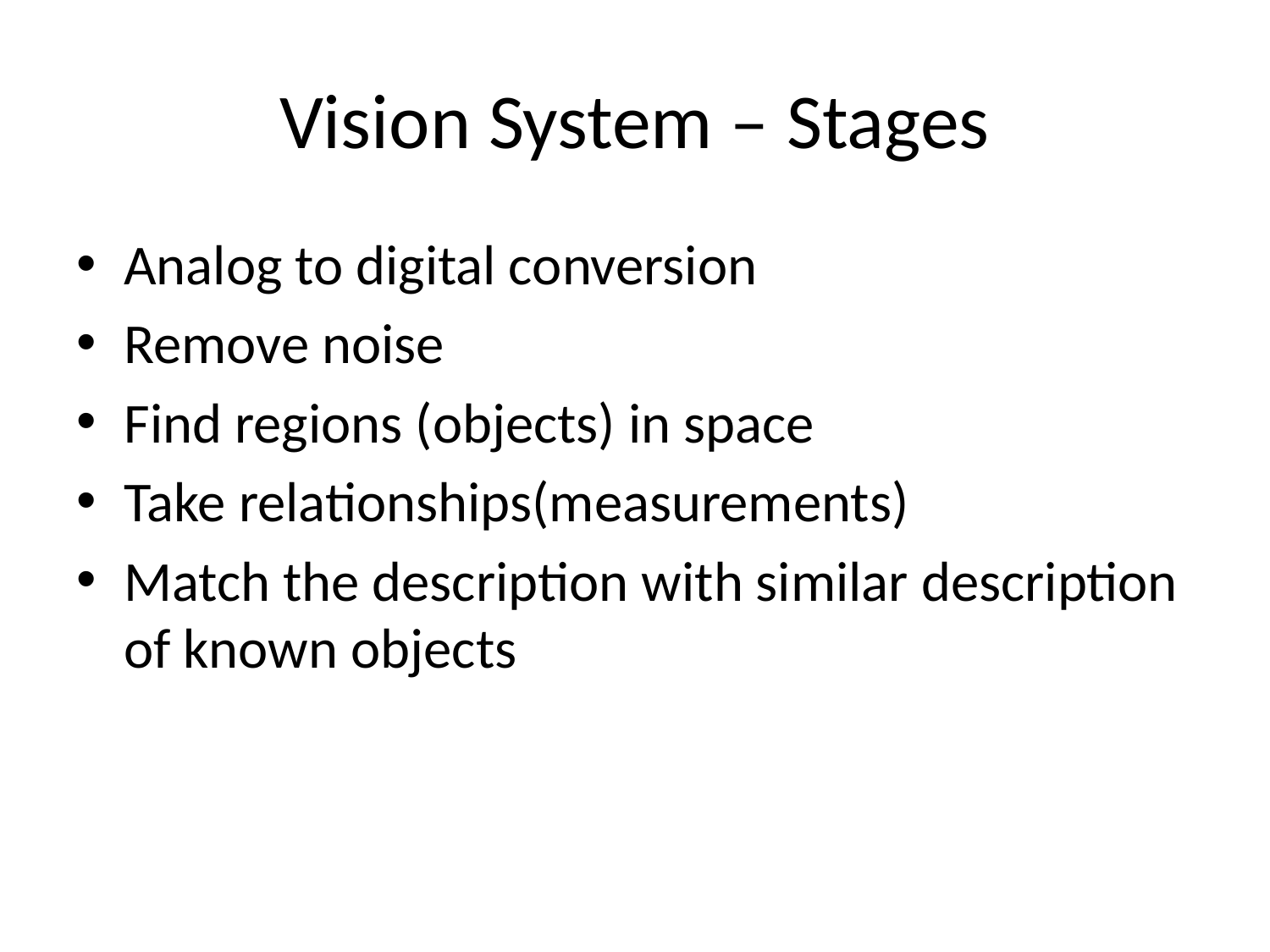

# Vision System – Stages
Analog to digital conversion
Remove noise
Find regions (objects) in space
Take relationships(measurements)
Match the description with similar description of known objects